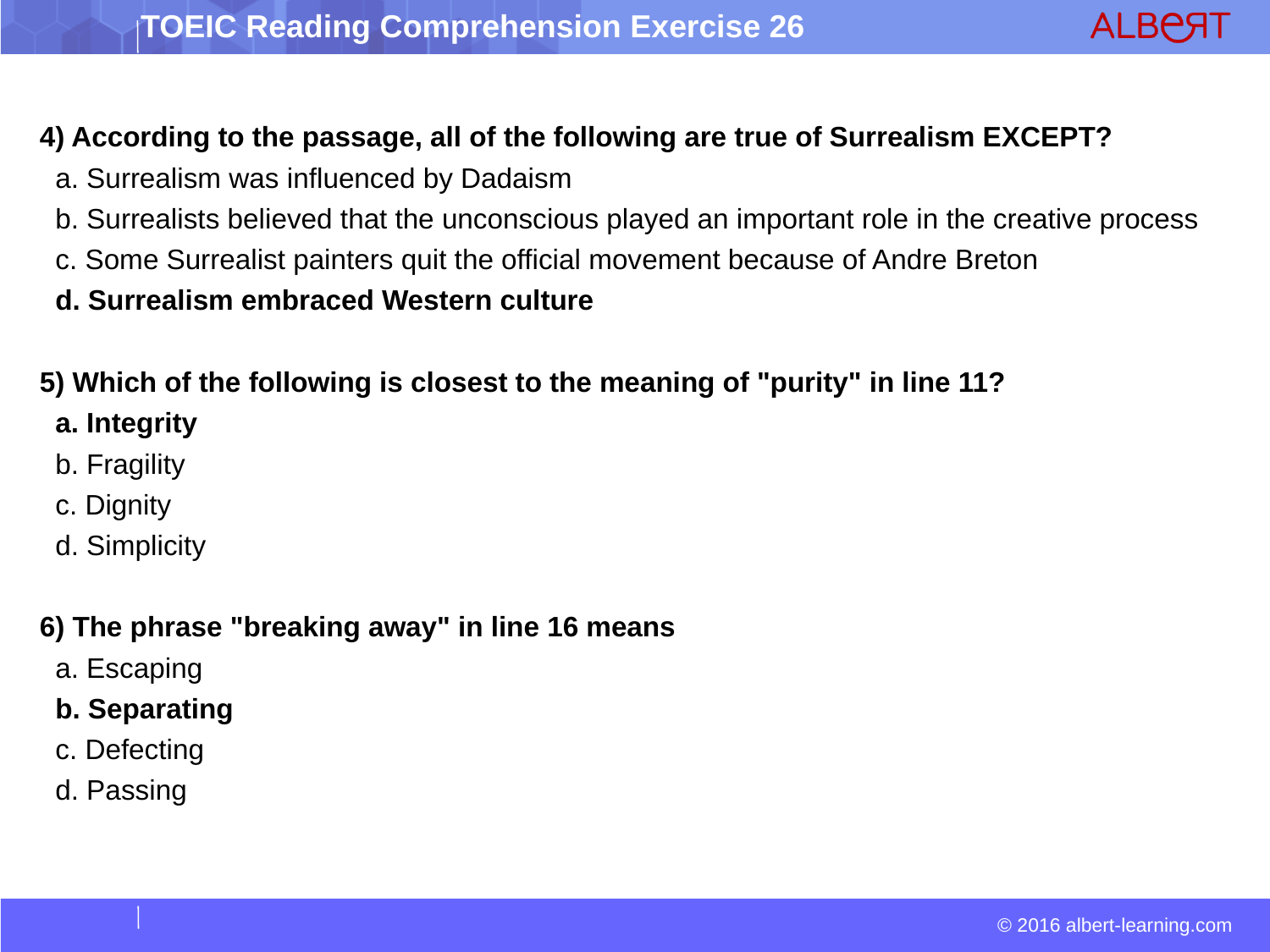

4) According to the passage, all of the following are true of Surrealism EXCEPT?
  a. Surrealism was influenced by Dadaism
  b. Surrealists believed that the unconscious played an important role in the creative process
  c. Some Surrealist painters quit the official movement because of Andre Breton
  d. Surrealism embraced Western culture

5) Which of the following is closest to the meaning of "purity" in line 11?
  a. Integrity
  b. Fragility
  c. Dignity
  d. Simplicity

6) The phrase "breaking away" in line 16 means
  a. Escaping
  b. Separating
  c. Defecting
  d. Passing